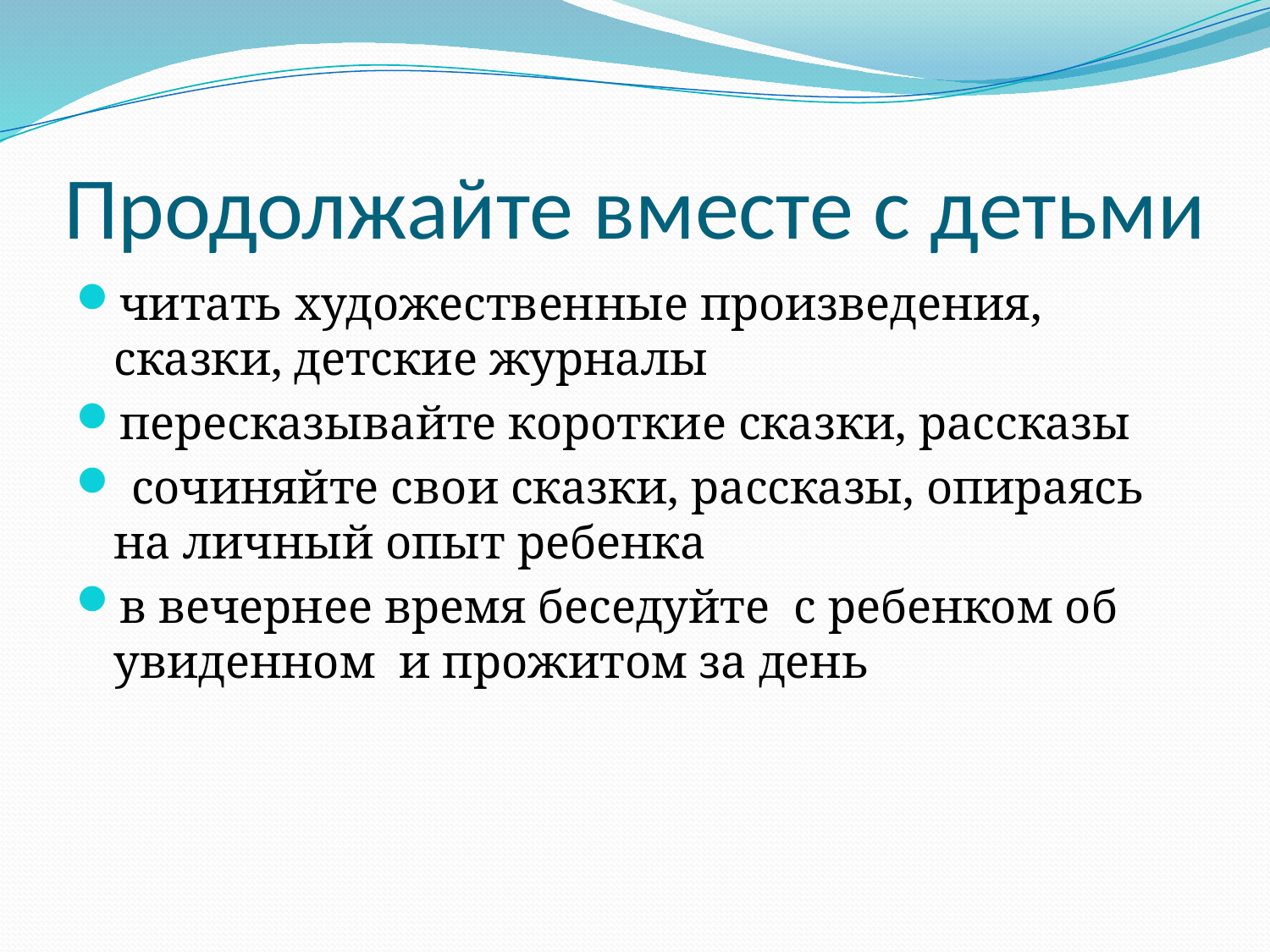

# Продолжайте вместе с детьми
читать художественные произведения, сказки, детские журналы
пересказывайте короткие сказки, рассказы
 сочиняйте свои сказки, рассказы, опираясь на личный опыт ребенка
в вечернее время беседуйте  с ребенком об увиденном  и прожитом за день